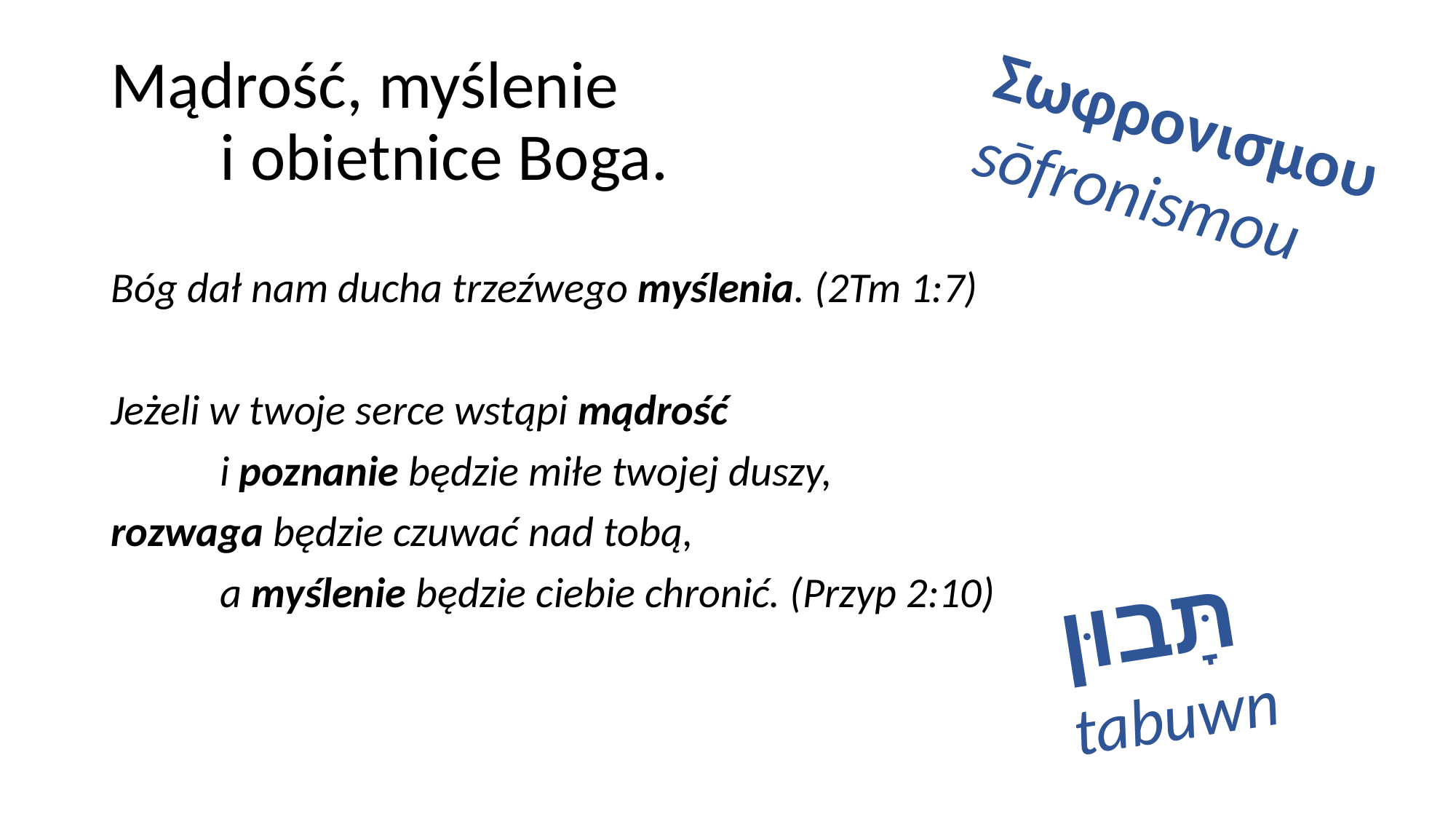

# Mądrość, myślenie i obietnice Boga.
Σωφρονισμου
sōfronismou
Bóg dał nam ducha trzeźwego myślenia. (2Tm 1:7)

Jeżeli w twoje serce wstąpi mądrość
	i poznanie będzie miłe twojej duszy,
rozwaga będzie czuwać nad tobą,
	a myślenie będzie ciebie chronić. (Przyp 2:10)
תָּבוּן
tabuwn